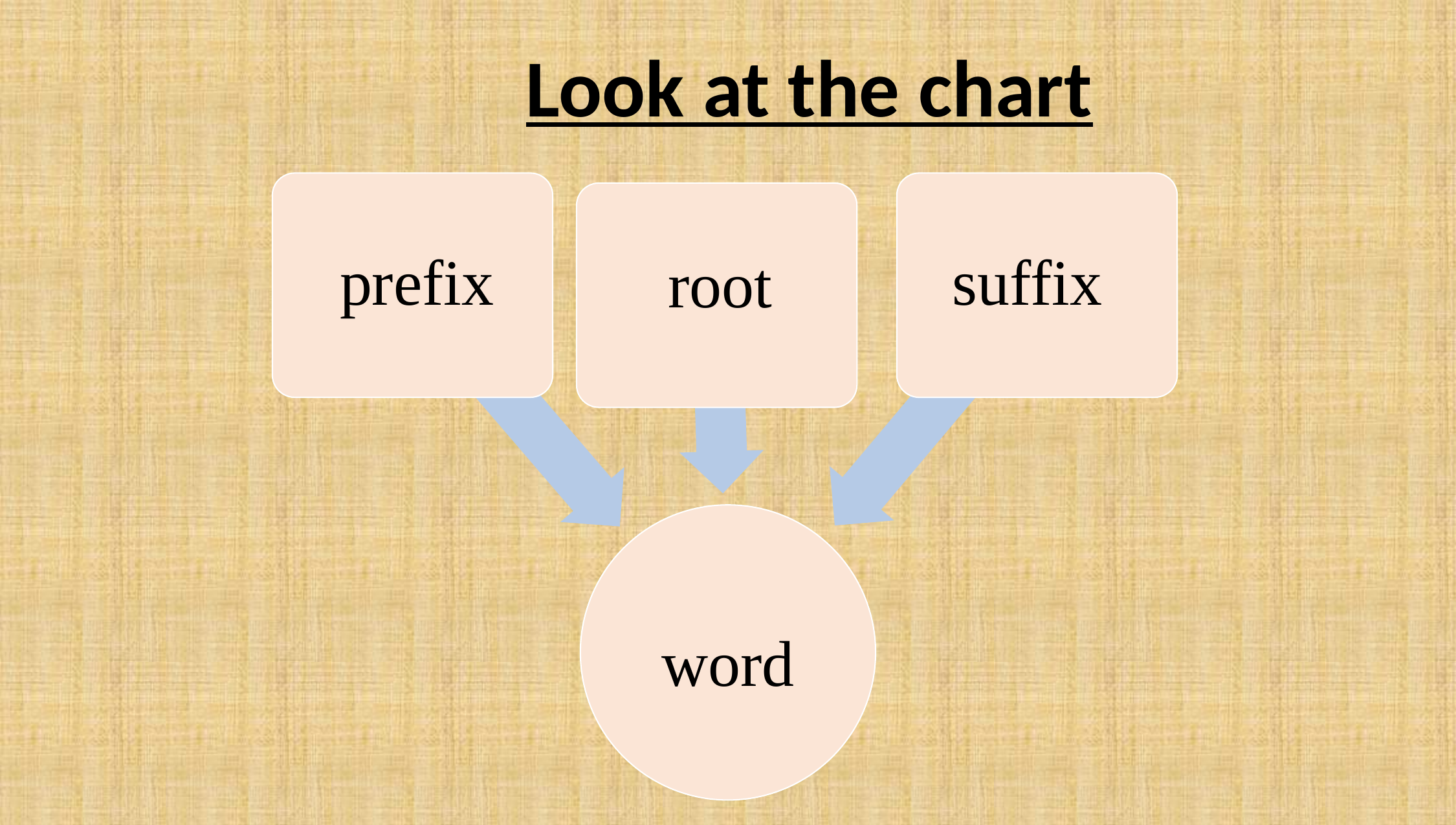

Look at the chart

prefix
suffix
root
word